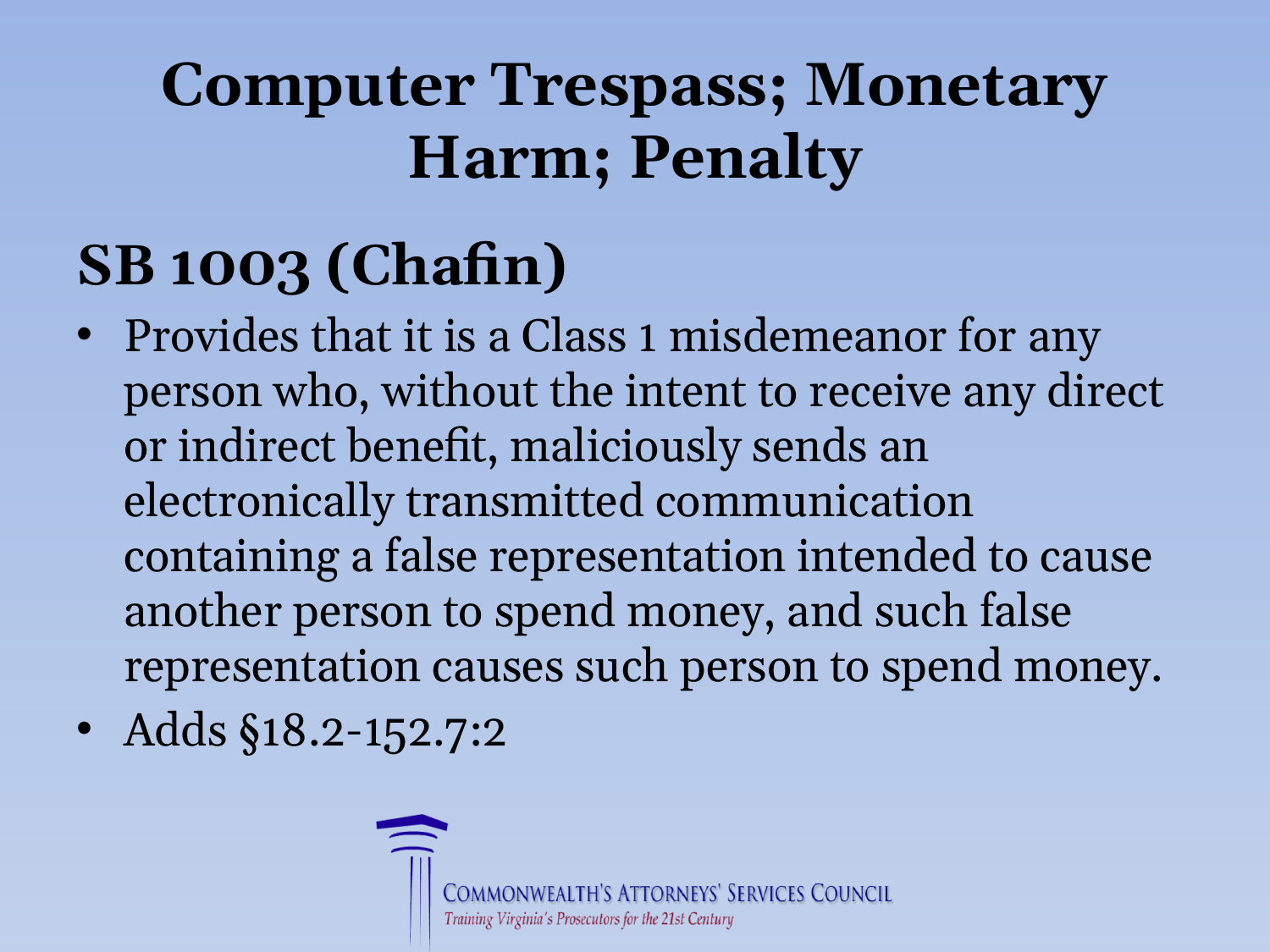

# Computer Trespass; Monetary Harm; Penalty
SB 1003 (Chafin)
Provides that it is a Class 1 misdemeanor for any person who, without the intent to receive any direct or indirect benefit, maliciously sends an electronically transmitted communication containing a false representation intended to cause another person to spend money, and such false representation causes such person to spend money.
Adds §18.2-152.7:2